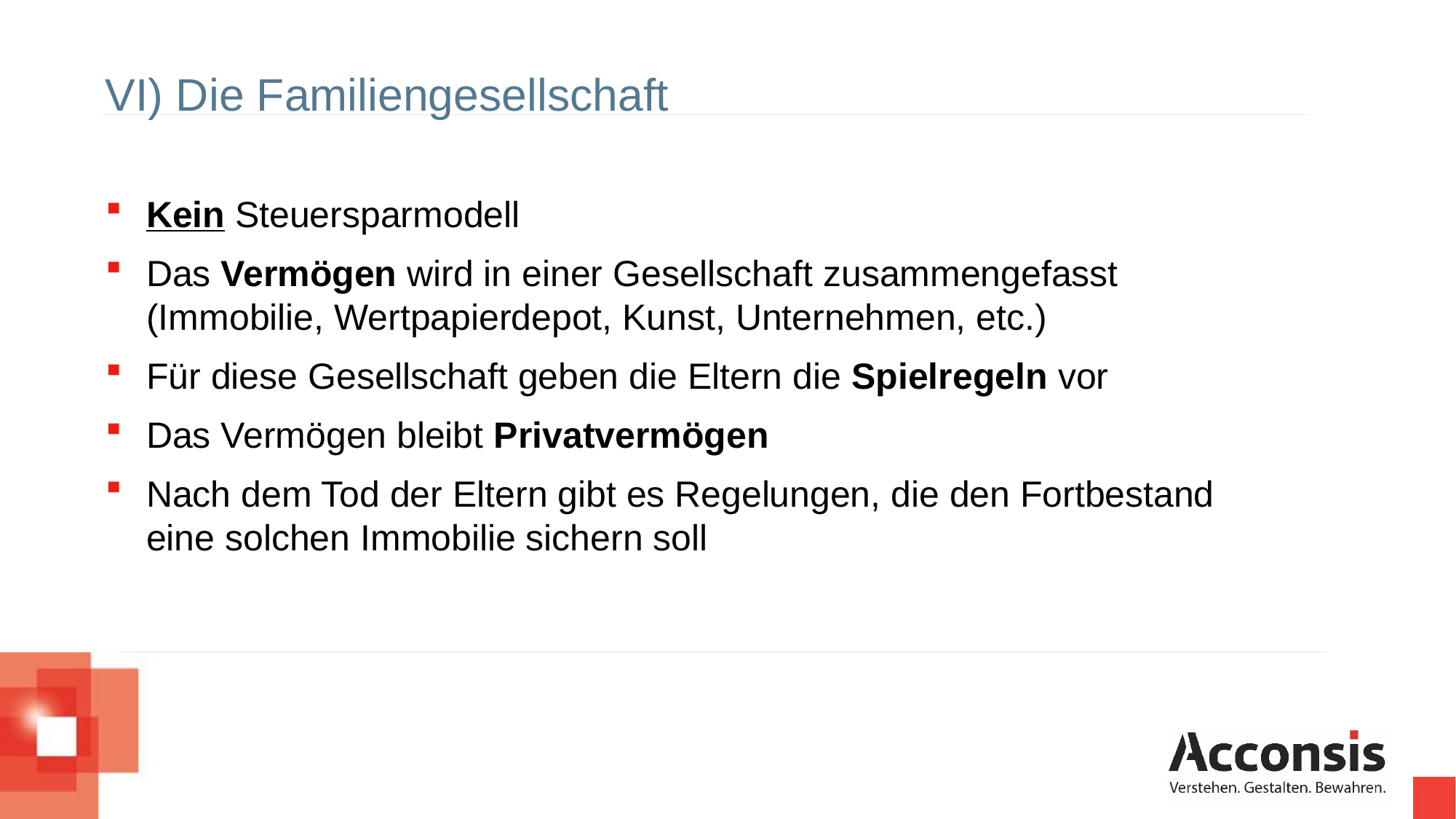

VI) Die Familiengesellschaft

Kein Steuersparmodell
Das Vermögen wird in einer Gesellschaft zusammengefasst (Immobilie, Wertpapierdepot, Kunst, Unternehmen, etc.)
Für diese Gesellschaft geben die Eltern die Spielregeln vor
Das Vermögen bleibt Privatvermögen
Nach dem Tod der Eltern gibt es Regelungen, die den Fortbestand eine solchen Immobilie sichern soll